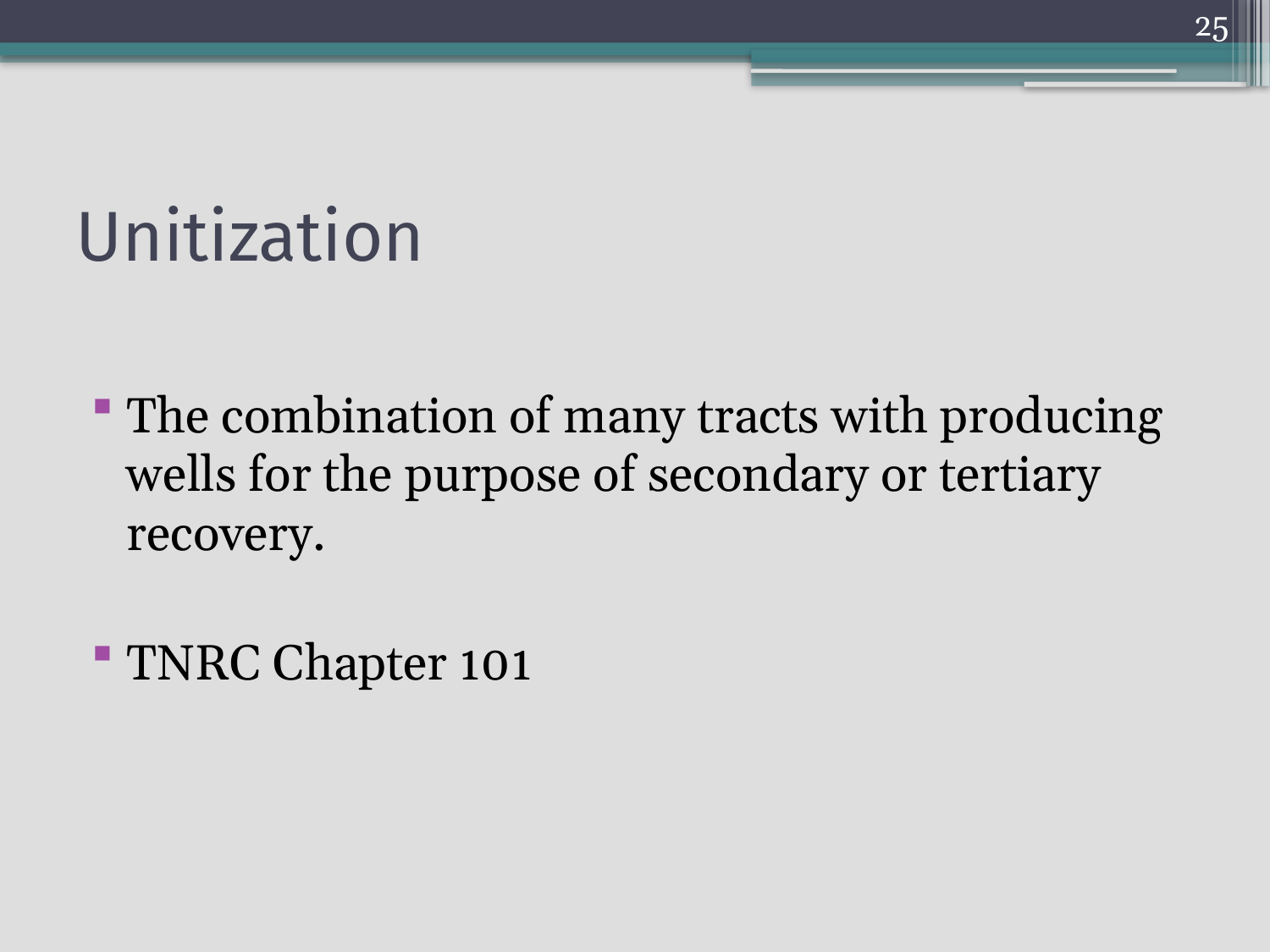

25
# Unitization

The combination of many tracts with producing wells for the purpose of secondary or tertiary recovery.

TNRC Chapter 101